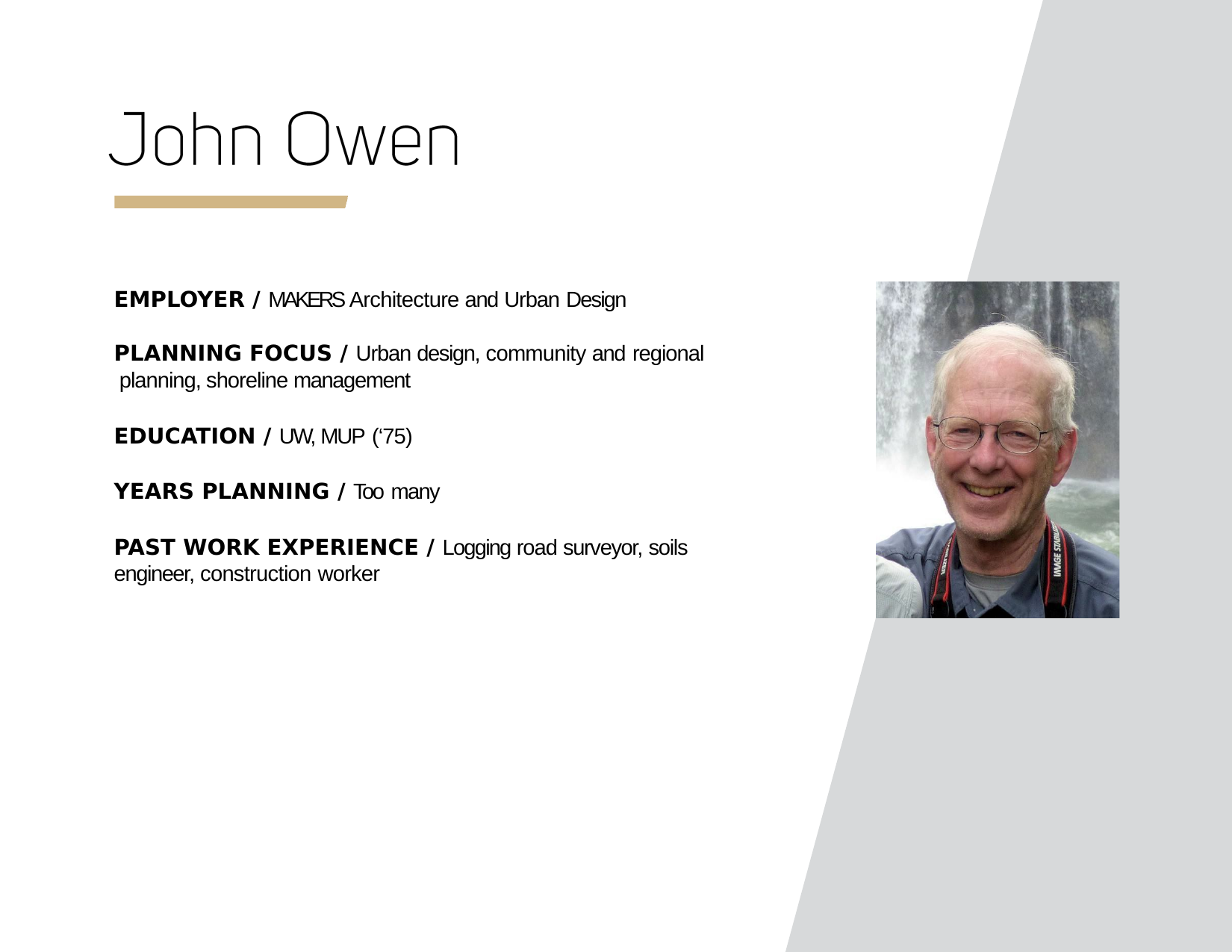

EMPLOYER / MAKERS Architecture and Urban Design

PLANNING FOCUS / Urban design, community and regional  planning, shoreline management

EDUCATION / UW, MUP (‘75)

YEARS PLANNING / Too many

PAST WORK EXPERIENCE / Logging road surveyor, soils  engineer, construction worker